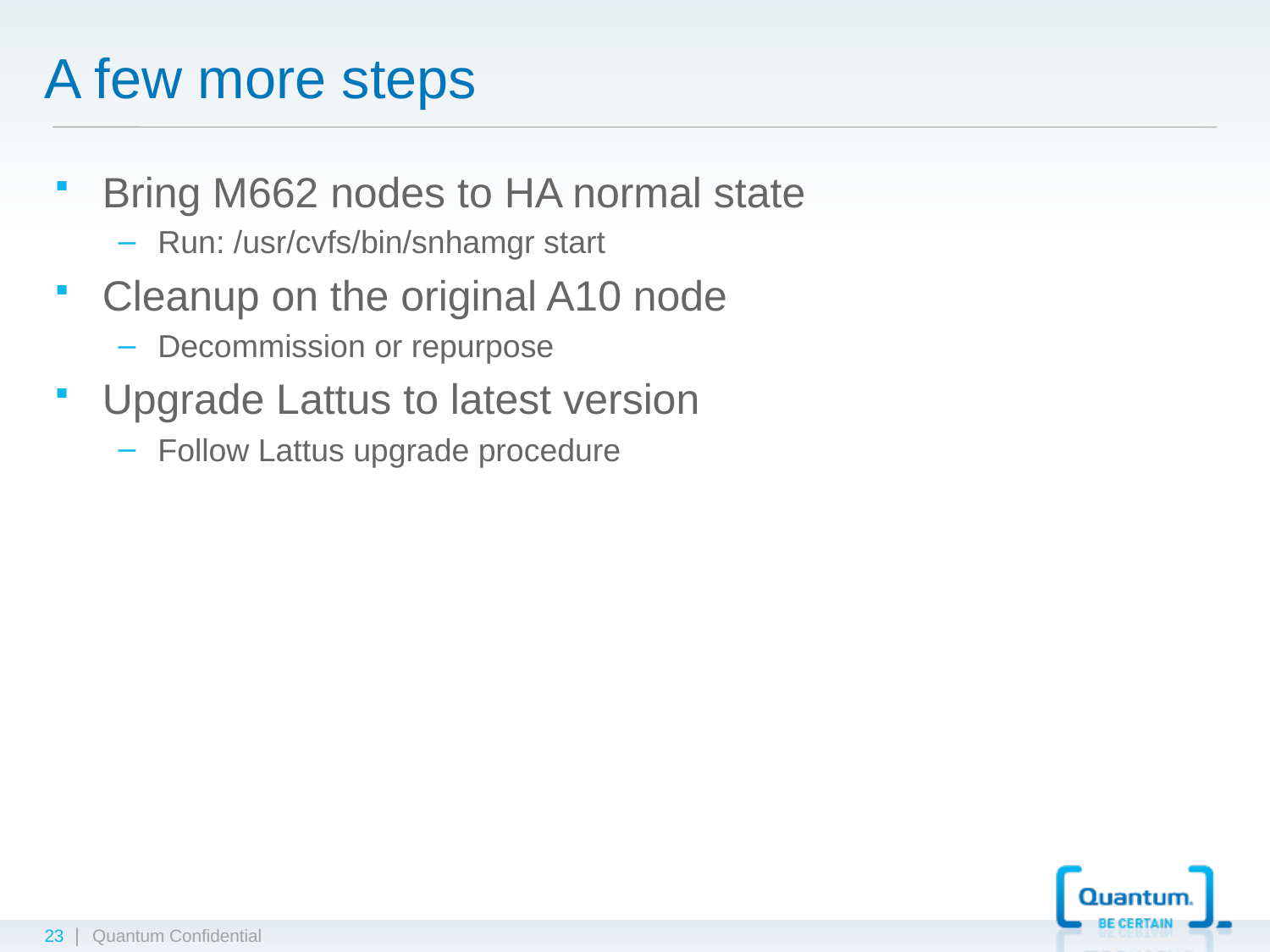

# A few more steps
Bring M662 nodes to HA normal state
Run: /usr/cvfs/bin/snhamgr start
Cleanup on the original A10 node
Decommission or repurpose
Upgrade Lattus to latest version
Follow Lattus upgrade procedure
23